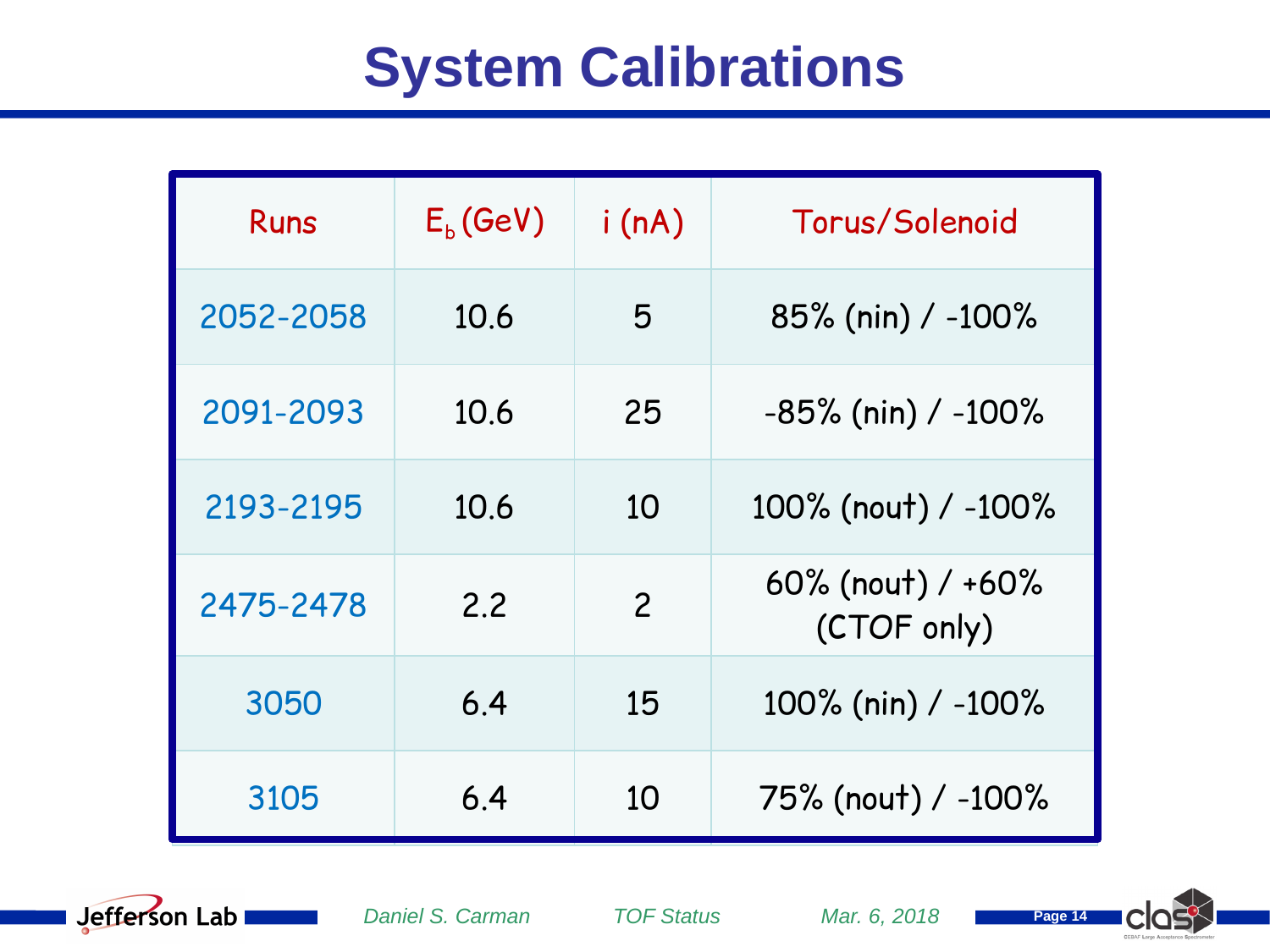

System Calibrations
| Runs | Eb (GeV) | i (nA) | Torus/Solenoid |
| --- | --- | --- | --- |
| 2052-2058 | 10.6 | 5 | 85% (nin) / -100% |
| 2091-2093 | 10.6 | 25 | -85% (nin) / -100% |
| 2193-2195 | 10.6 | 10 | 100% (nout) / -100% |
| 2475-2478 | 2.2 | 2 | 60% (nout) / +60% (CTOF only) |
| 3050 | 6.4 | 15 | 100% (nin) / -100% |
| 3105 | 6.4 | 10 | 75% (nout) / -100% |